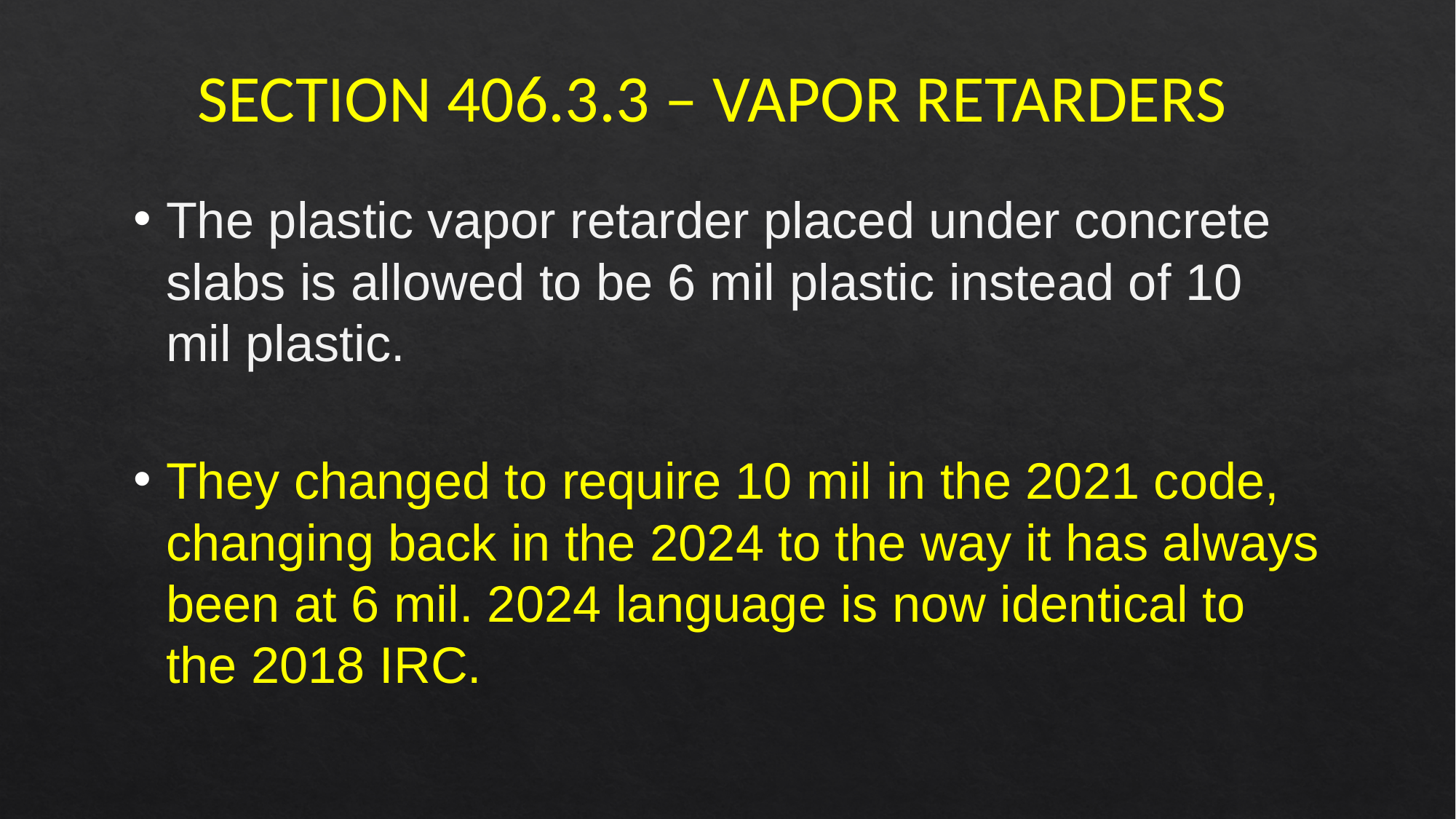

Section 406.3.3 – Vapor Retarders
The plastic vapor retarder placed under concrete slabs is allowed to be 6 mil plastic instead of 10 mil plastic.
They changed to require 10 mil in the 2021 code, changing back in the 2024 to the way it has always been at 6 mil. 2024 language is now identical to the 2018 IRC.